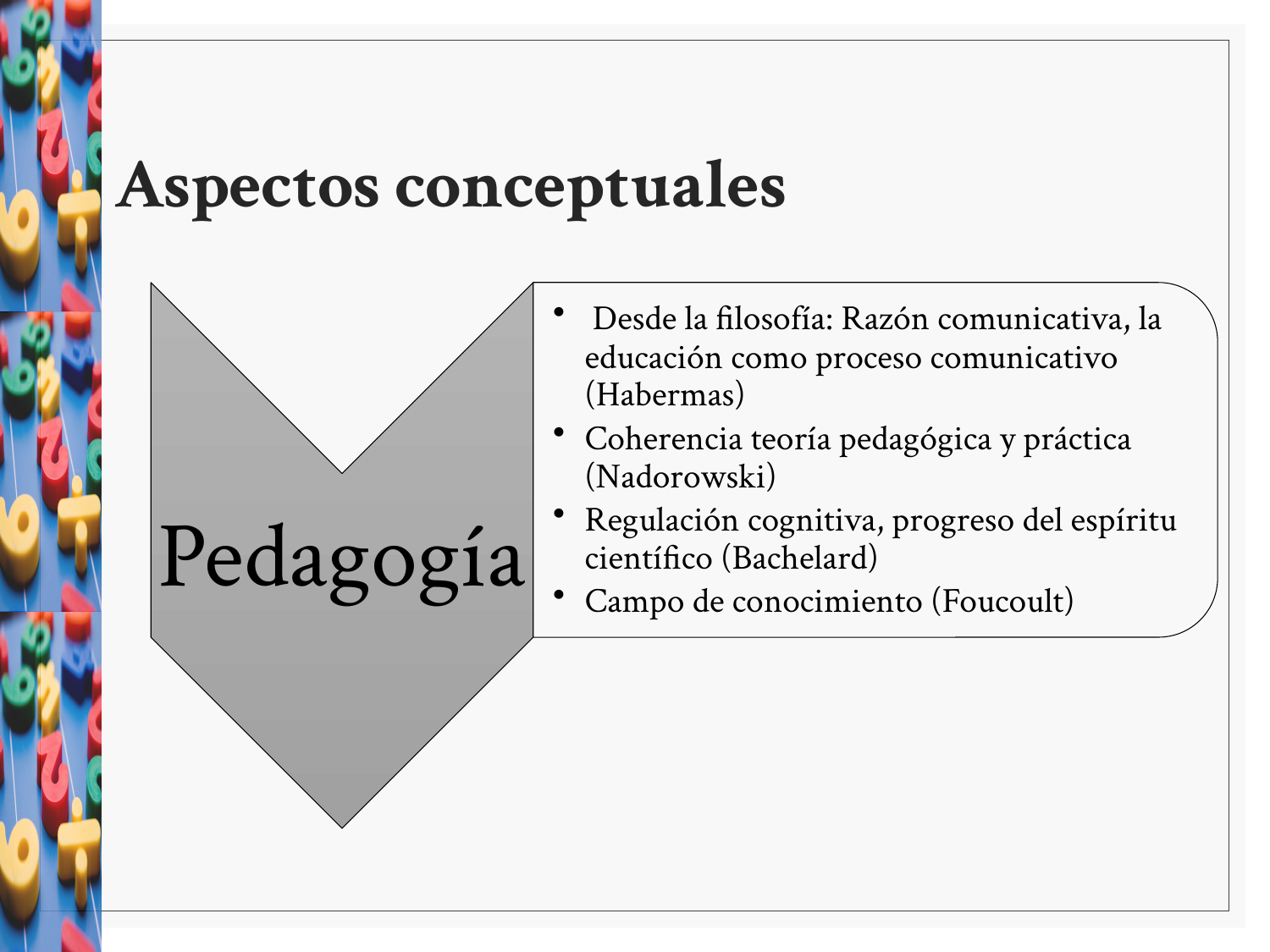

# Aspectos conceptuales
Pedagogía
 Desde la filosofía: Razón comunicativa, la educación como proceso comunicativo (Habermas)
Coherencia teoría pedagógica y práctica (Nadorowski)
Regulación cognitiva, progreso del espíritu científico (Bachelard)
Campo de conocimiento (Foucoult)